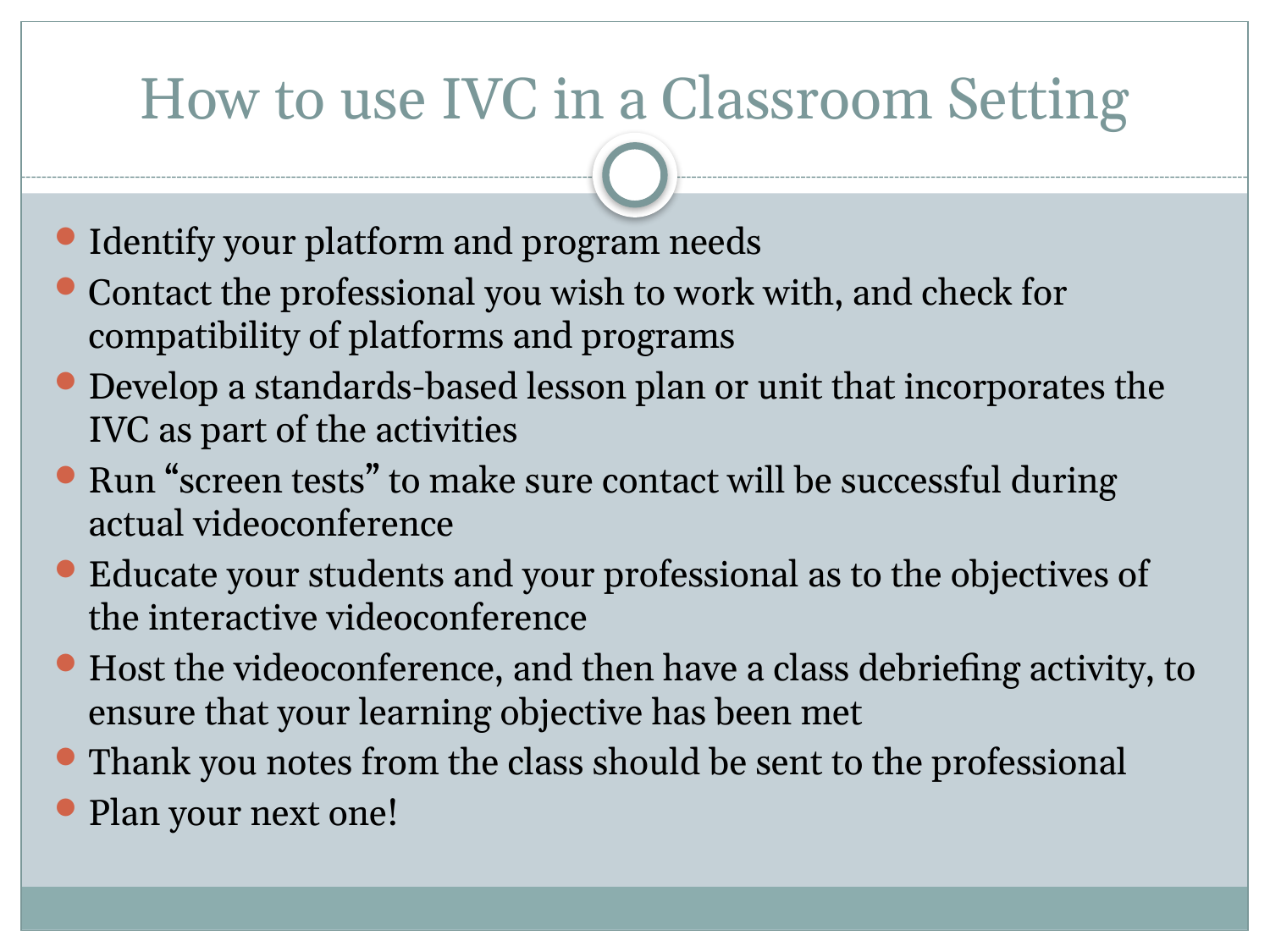

# How to use IVC in a Classroom Setting
Identify your platform and program needs
Contact the professional you wish to work with, and check for compatibility of platforms and programs
Develop a standards-based lesson plan or unit that incorporates the IVC as part of the activities
Run “screen tests” to make sure contact will be successful during actual videoconference
Educate your students and your professional as to the objectives of the interactive videoconference
Host the videoconference, and then have a class debriefing activity, to ensure that your learning objective has been met
Thank you notes from the class should be sent to the professional
Plan your next one!